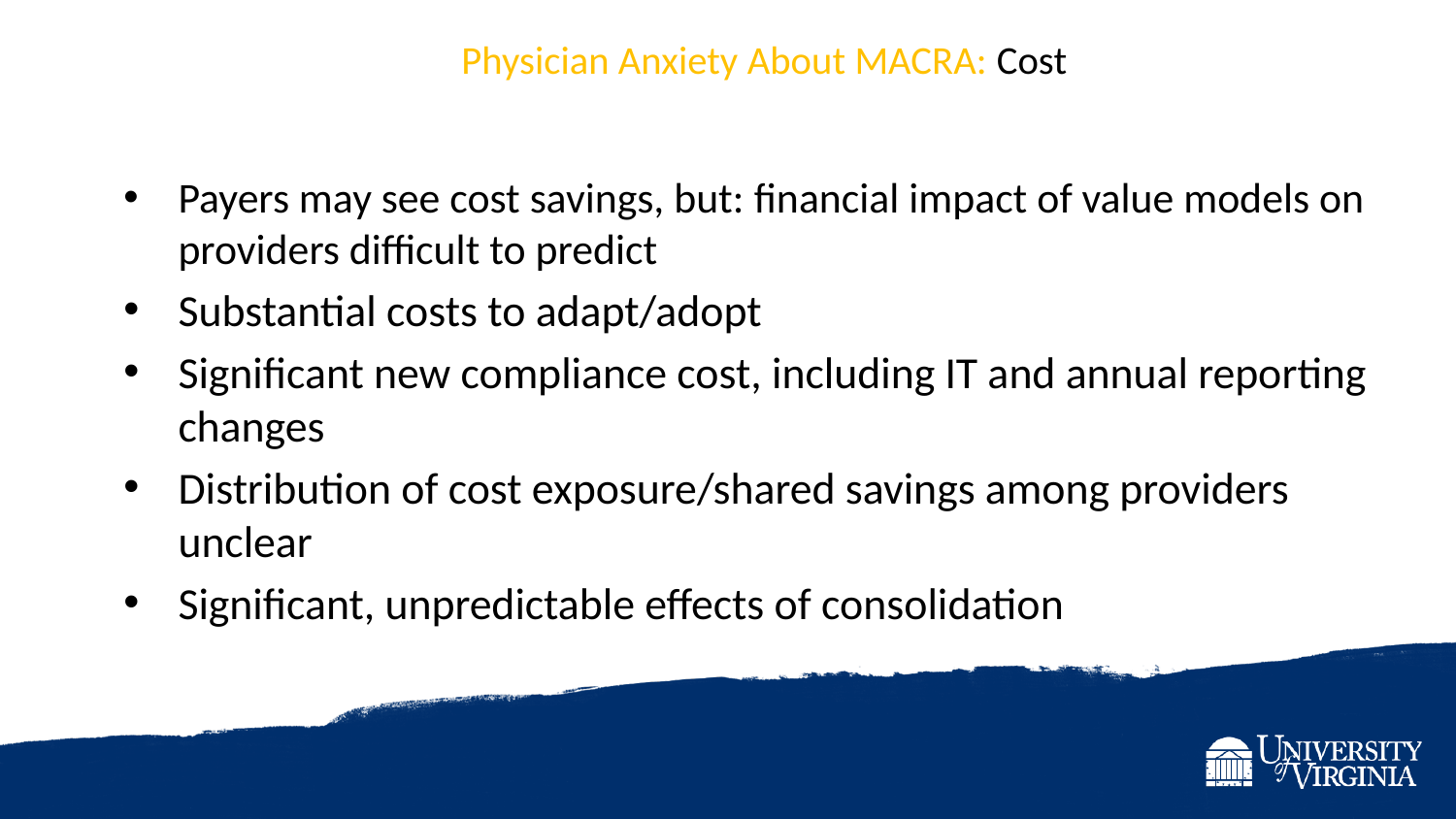

# Physician Anxiety About MACRA: Cost
Payers may see cost savings, but: financial impact of value models on providers difficult to predict
Substantial costs to adapt/adopt
Significant new compliance cost, including IT and annual reporting changes
Distribution of cost exposure/shared savings among providers unclear
Significant, unpredictable effects of consolidation